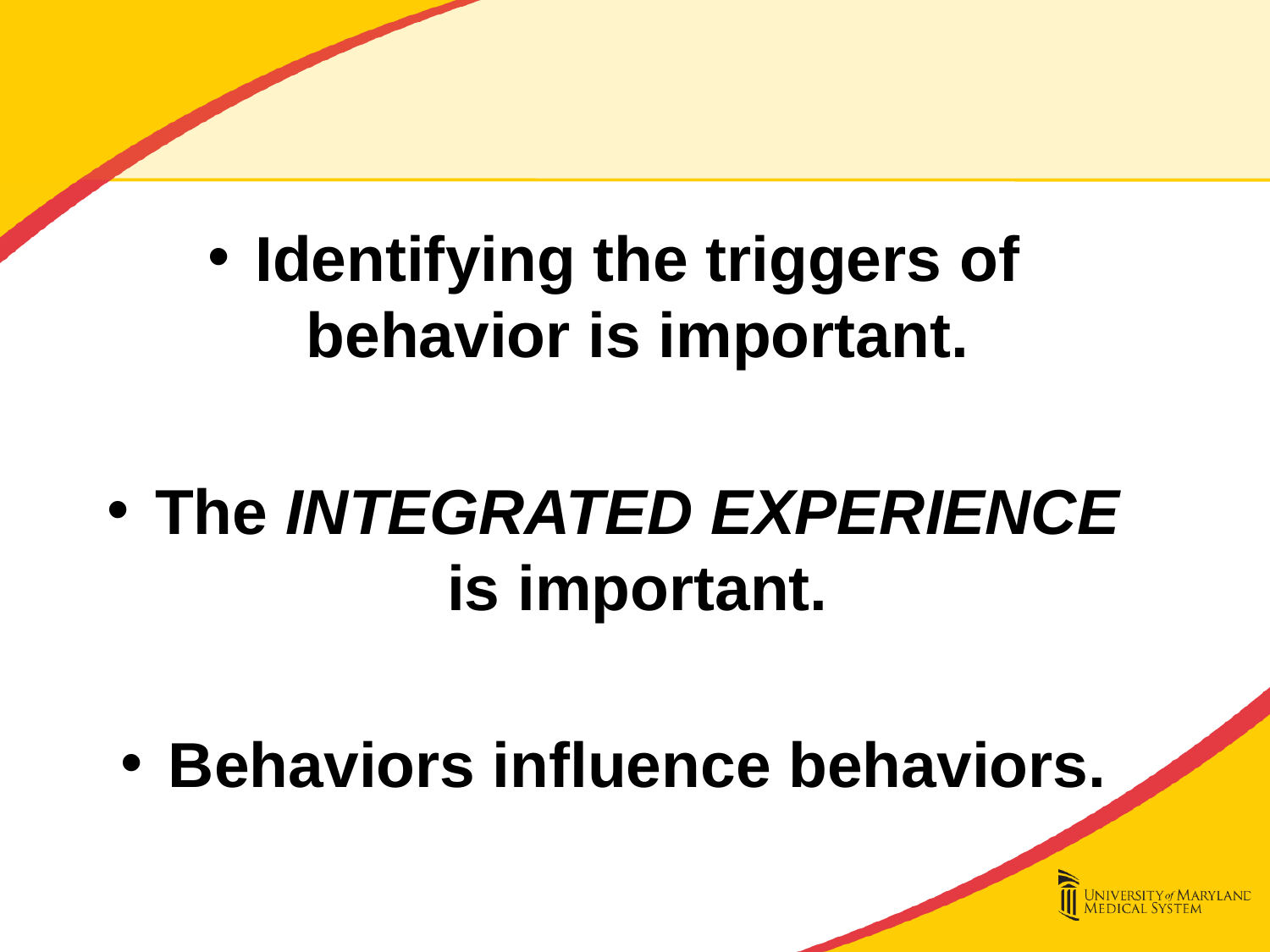

Identifying the triggers of behavior is important.

The INTEGRATED EXPERIENCE is important.

Behaviors influence behaviors.